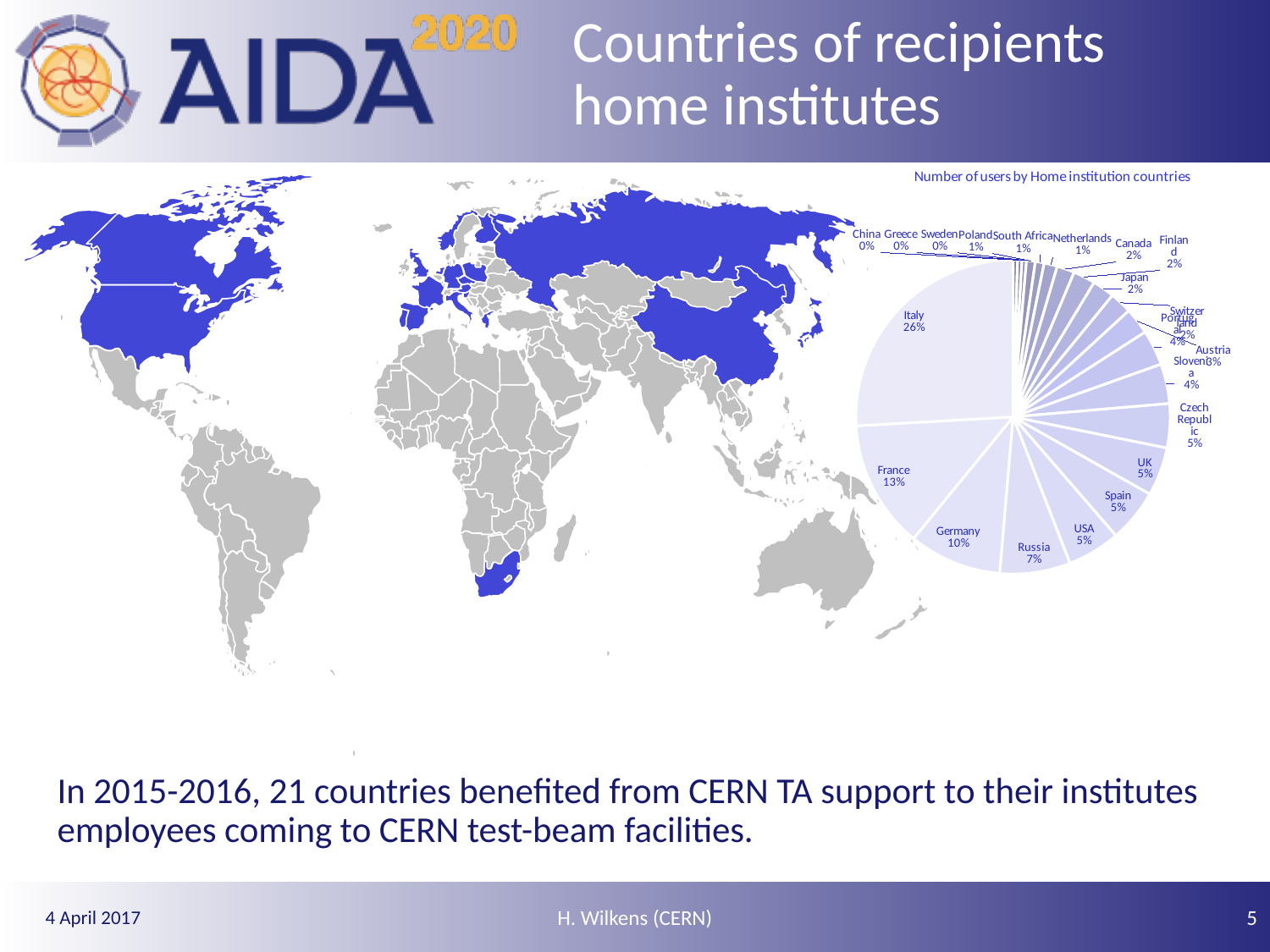

# Countries of recipients home institutes

### Chart: Number of users by Home institution countries

| Category |  |
|---|---|
| China | 1.0 |
| Greece | 1.0 |
| Sweden | 1.0 |
| Poland | 2.0 |
| South Africa | 2.0 |
| Netherlands | 3.0 |
| Canada | 4.0 |
| Finland | 5.0 |
| Japan | 5.0 |
| Switzerland | 5.0 |
| Austria | 6.0 |
| Portugal | 8.0 |
| Slovenia | 9.0 |
| Czech Republic | 10.0 |
| UK | 11.0 |
| Spain | 12.0 |
| USA | 12.0 |
| Russia | 16.0 |
| Germany | 21.0 |
| France | 29.0 |
| Italy | 57.0 |

In 2015-2016, 21 countries benefited from CERN TA support to their institutes employees coming to CERN test-beam facilities.
H. Wilkens (CERN)
5
4 April 2017